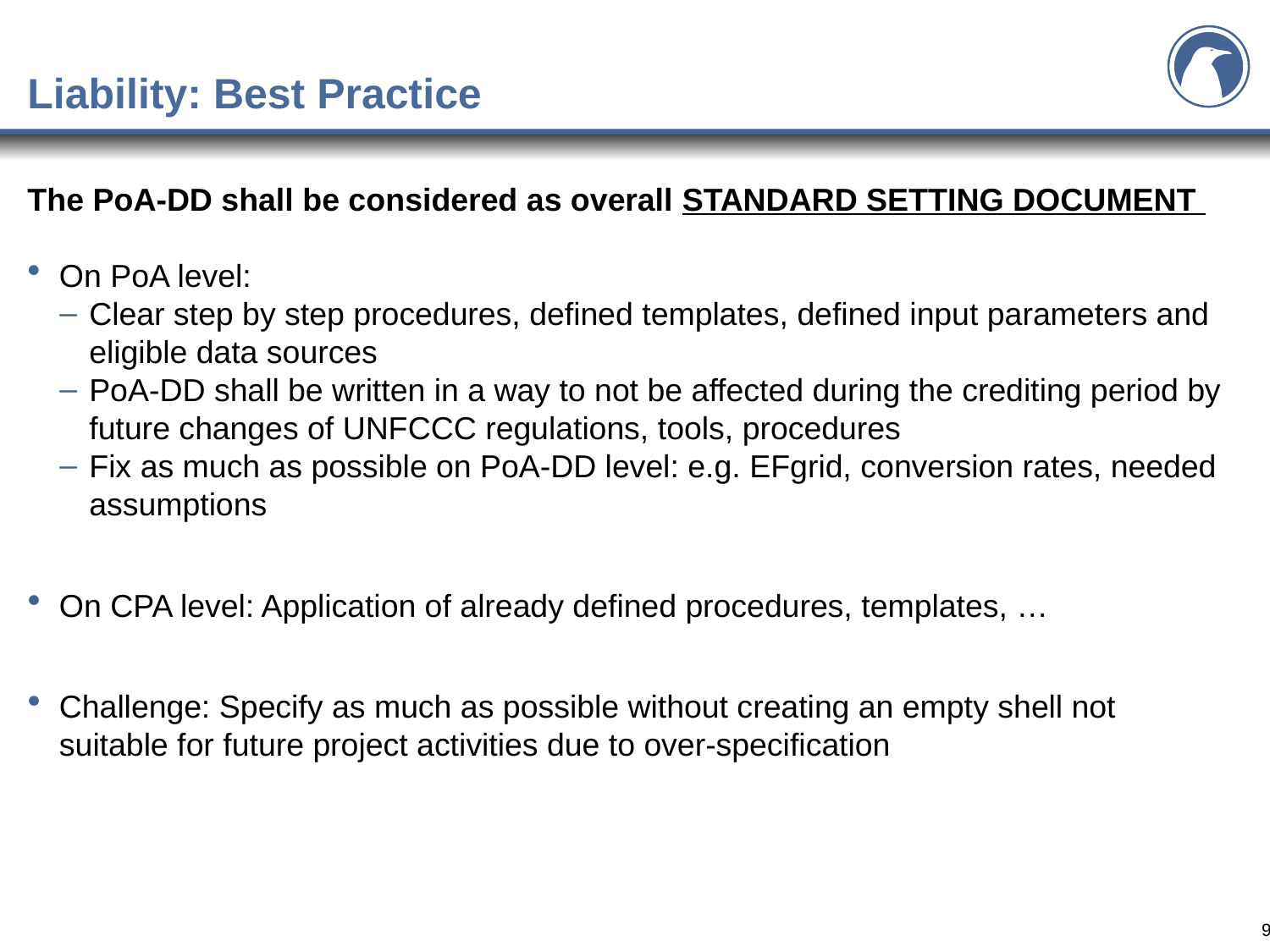

# Liability: Best Practice
The PoA-DD shall be considered as overall STANDARD SETTING DOCUMENT

On PoA level:
Clear step by step procedures, defined templates, defined input parameters and eligible data sources
PoA-DD shall be written in a way to not be affected during the crediting period by future changes of UNFCCC regulations, tools, procedures
Fix as much as possible on PoA-DD level: e.g. EFgrid, conversion rates, needed assumptions

On CPA level: Application of already defined procedures, templates, …

Challenge: Specify as much as possible without creating an empty shell not suitable for future project activities due to over-specification